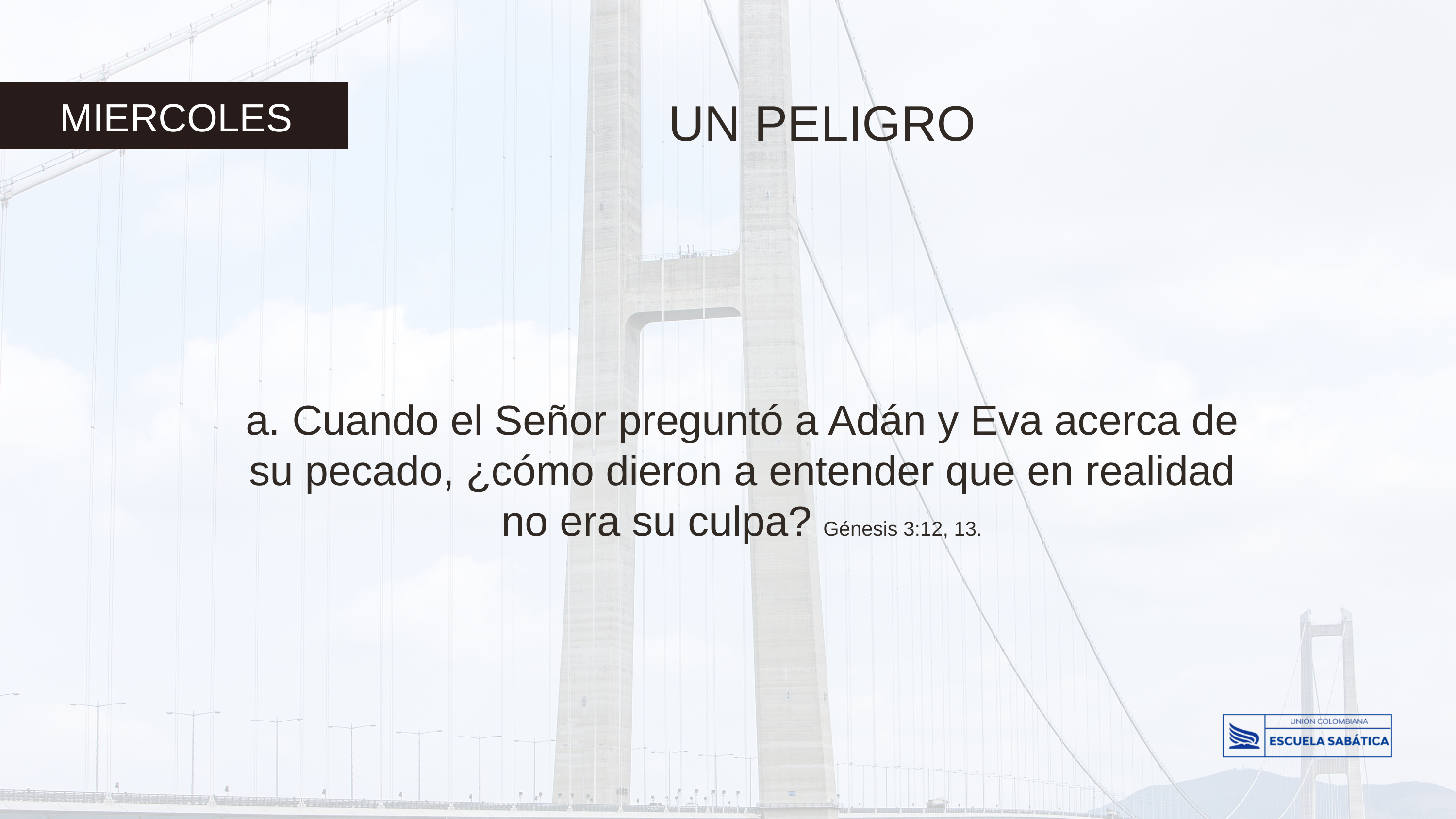

UN PELIGRO
MIERCOLES
a. Cuando el Señor preguntó a Adán y Eva acerca de su pecado, ¿cómo dieron a entender que en realidad no era su culpa? Génesis 3:12, 13.